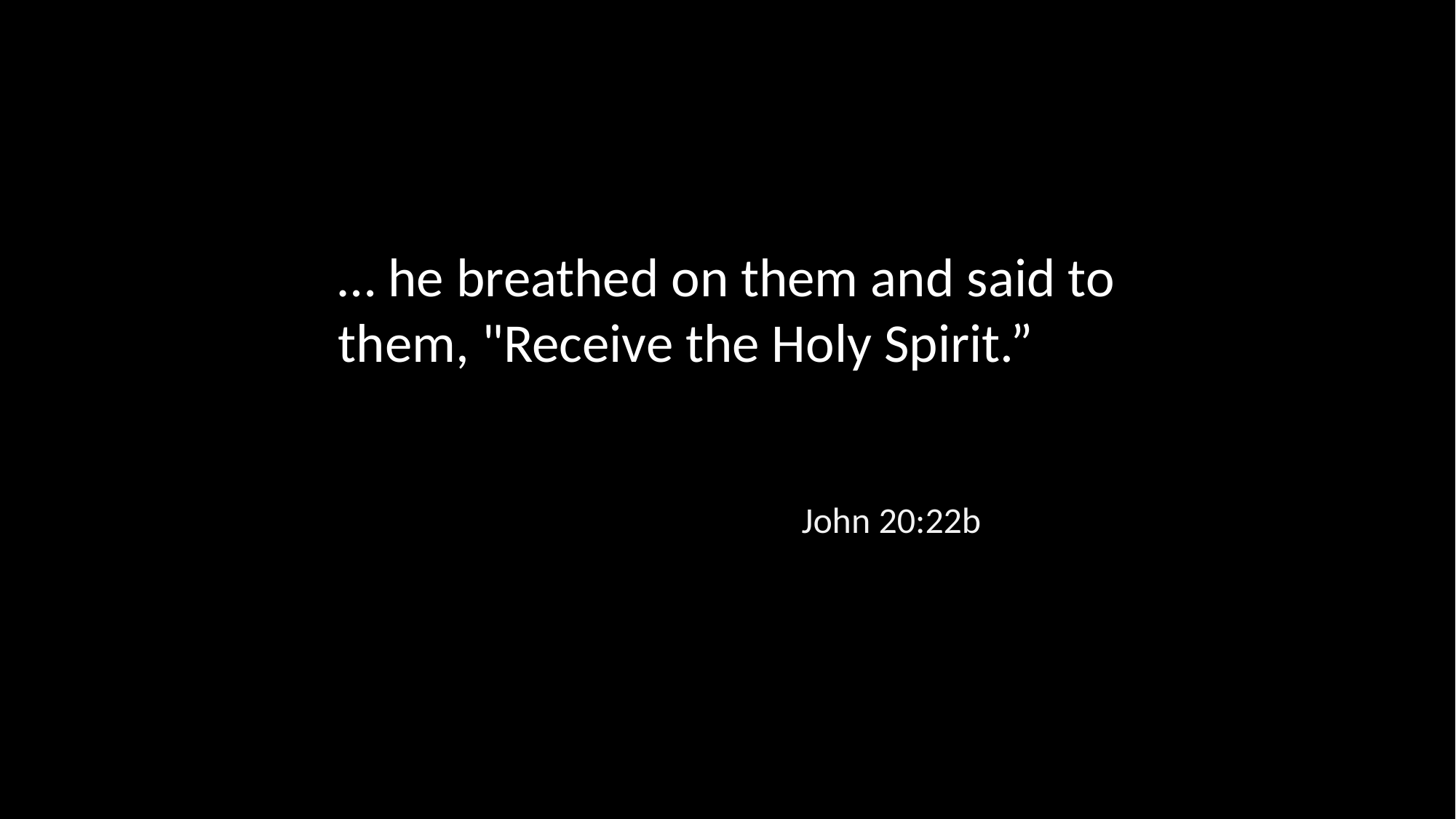

… he breathed on them and said to them, "Receive the Holy Spirit.”
John 20:22b